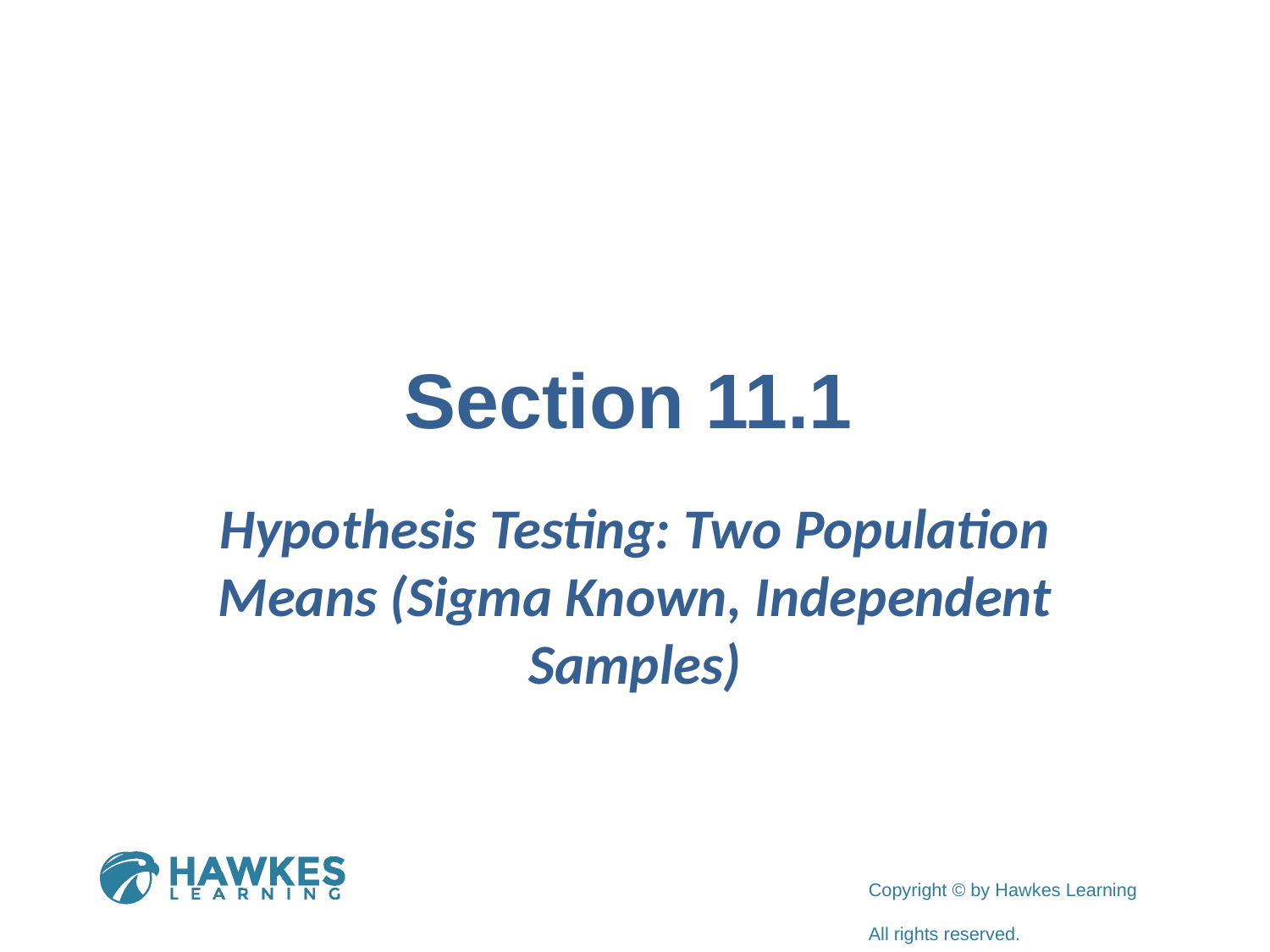

# Section 11.1
Hypothesis Testing: Two Population Means (Sigma Known, Independent Samples)